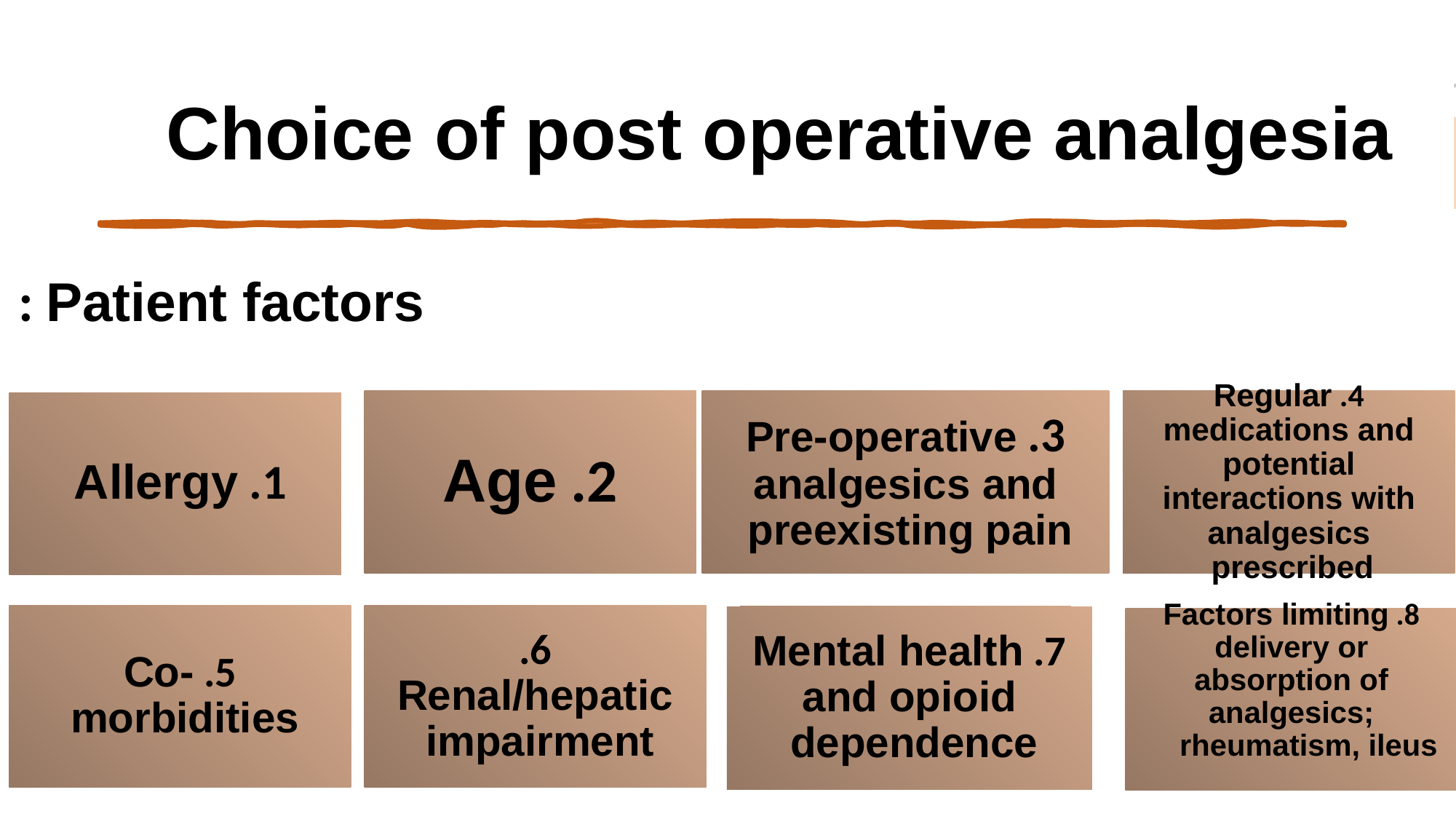

Choice of post operative analgesia

Patient factors :
4. Regular medications and potential interactions with analgesics prescribed
3. Pre-operative analgesics and preexisting pain
2. Age

1. Allergy

5. Co-morbidities
6. Renal/hepatic impairment

7. Mental health and opioid dependence
8. Factors limiting delivery or absorption of analgesics; rheumatism, ileus